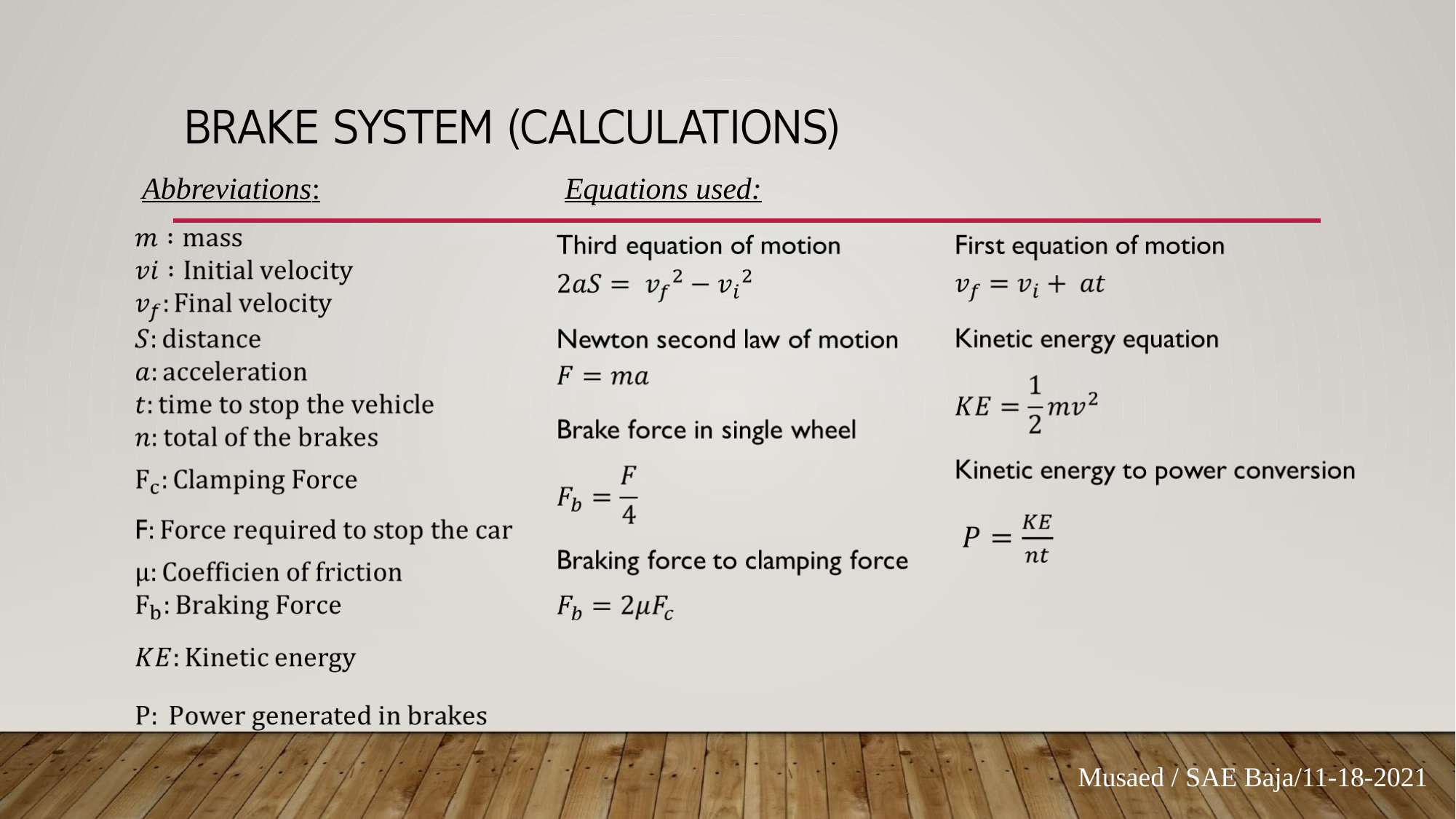

# BRAKE SYSTEM (CALCULATIONS)
Abbreviations:
Equations used:

Musaed / SAE Baja/11-18-2021